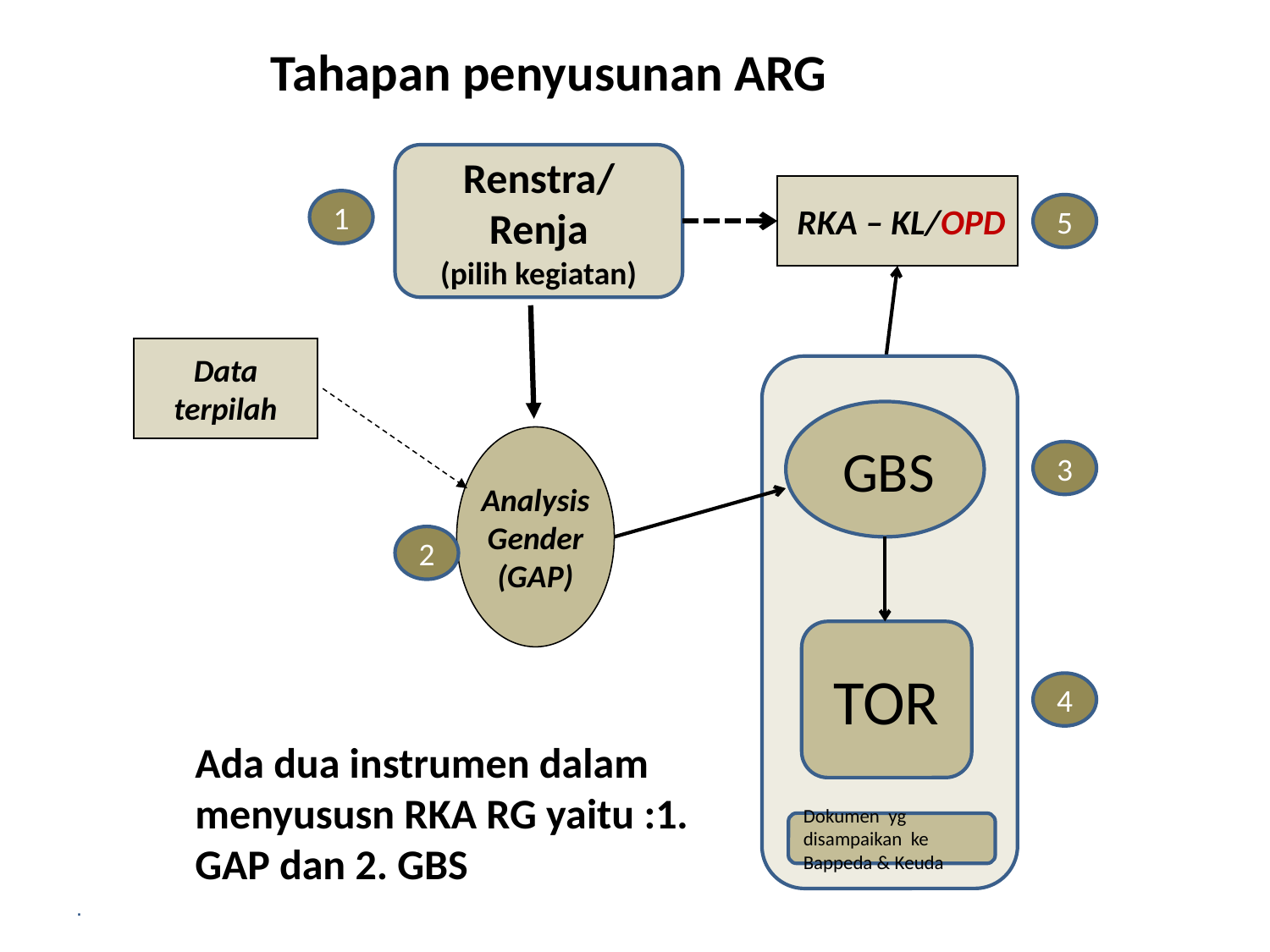

# Tahapan penyusunan ARG
Renstra/Renja
(pilih kegiatan)
 RKA – KL/OPD
1
5

 Data
terpilah

 GBS
Analysis
Gender
(GAP)
3
2
TOR
4
Ada dua instrumen dalam menyususn RKA RG yaitu :1. GAP dan 2. GBS
Dokumen  yg disampaikan  ke Bappeda & Keuda
.